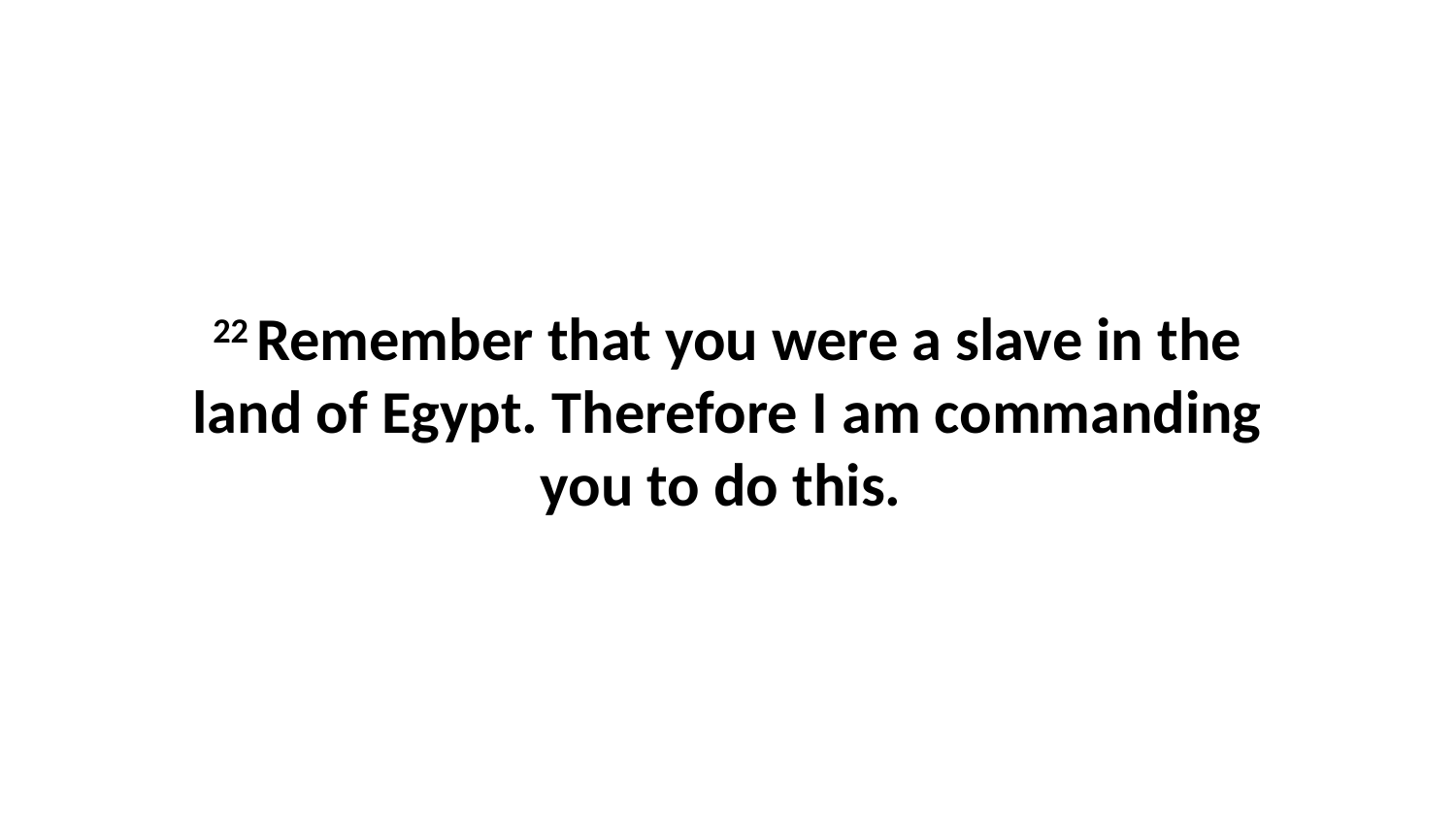

22 Remember that you were a slave in the land of Egypt. Therefore I am commanding you to do this.